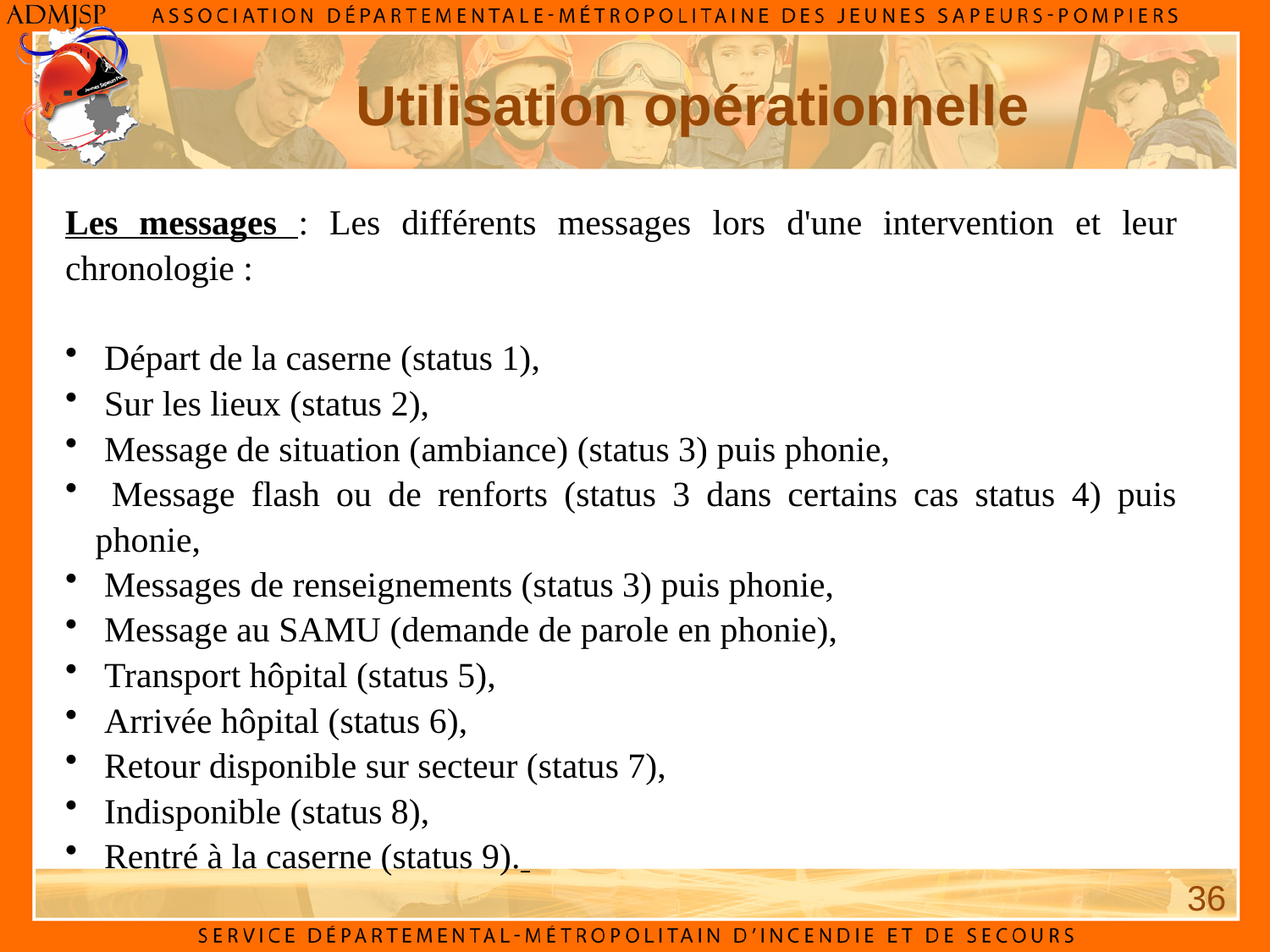

Utilisation opérationnelle
Les messages : Les différents messages lors d'une intervention et leur chronologie :

 Départ de la caserne (status 1),
 Sur les lieux (status 2),
 Message de situation (ambiance) (status 3) puis phonie,
 Message flash ou de renforts (status 3 dans certains cas status 4) puis phonie,
 Messages de renseignements (status 3) puis phonie,
 Message au SAMU (demande de parole en phonie),
 Transport hôpital (status 5),
 Arrivée hôpital (status 6),
 Retour disponible sur secteur (status 7),
 Indisponible (status 8),
 Rentré à la caserne (status 9).
36